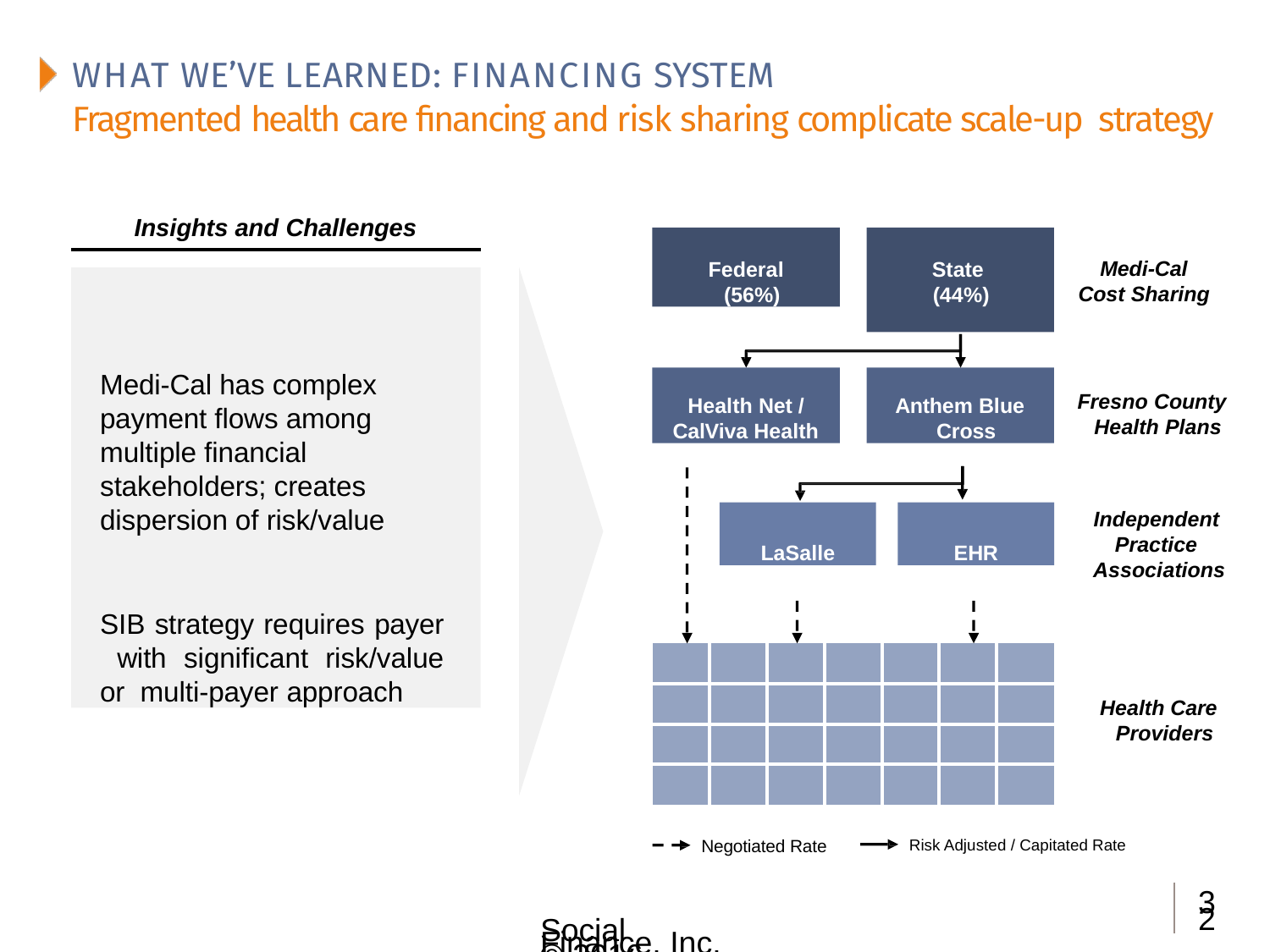

# WHAT WE’VE LEARNED: FINANCING SYSTEM
Fragmented health care financing and risk sharing complicate scale-up strategy
Insights and Challenges

Federal  (56%)

State  (44%)

Medi-Cal  Cost Sharing

Medi-Cal has complex  payment flows among  multiple financial  stakeholders; creates  dispersion of risk/value

SIB strategy requires payer  with significant risk/value or  multi-payer approach

Health Net /  CalViva Health

Anthem Blue  Cross
Fresno County  Health Plans

LaSalle

EHR
Independent  Practice  Associations

|  |  |  |  |  |  |  |
| --- | --- | --- | --- | --- | --- | --- |
|  |  |  |  |  |  |  |
|  |  |  |  |  |  |  |
|  |  |  |  |  |  |  |
Health Care  Providers
Risk Adjusted / Capitated Rate
Negotiated Rate

32
Social Finance, Inc. © 2016 Confidential